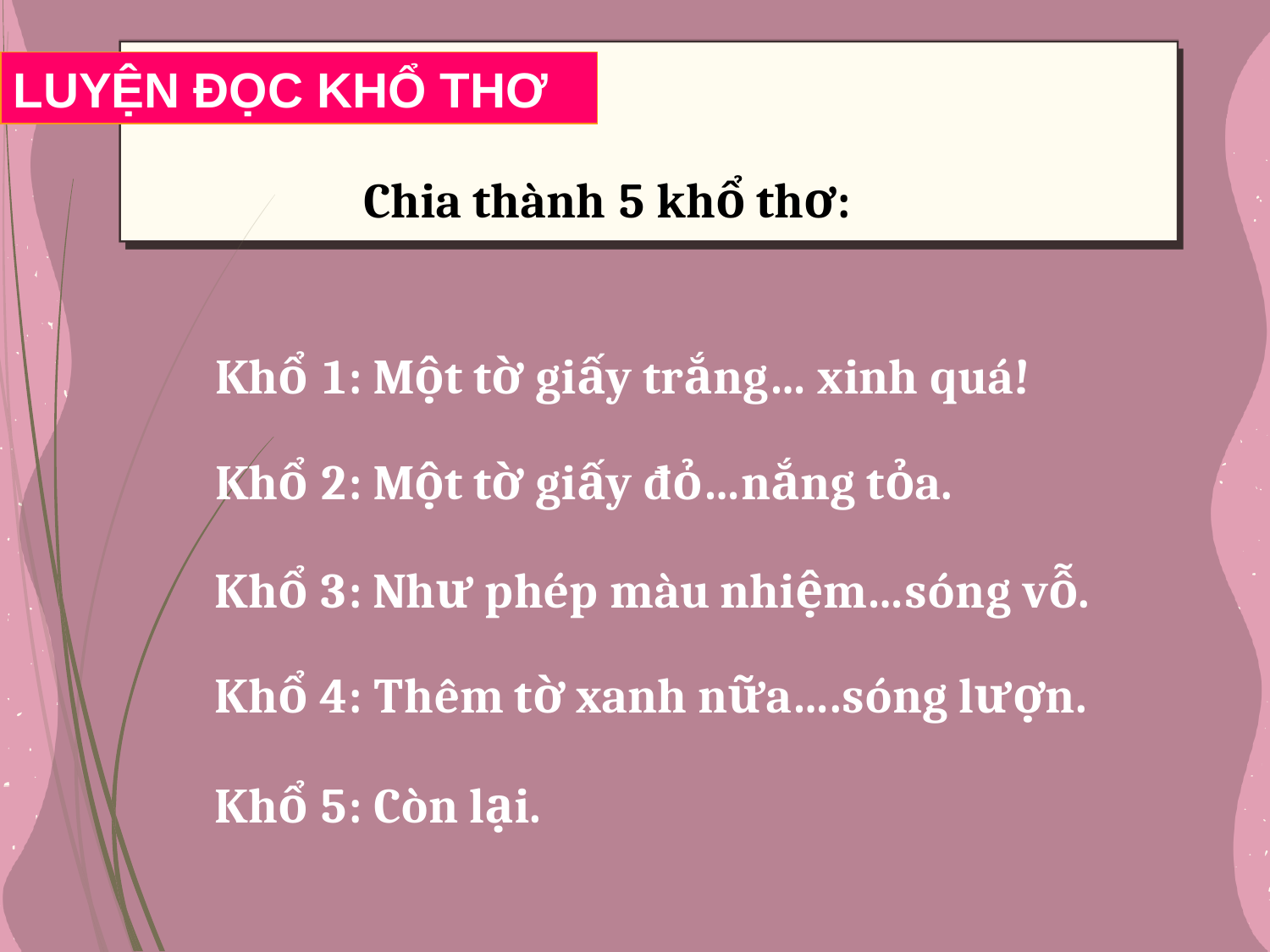

LUYỆN ĐỌC KHỔ THƠ
Chia thành 5 khổ thơ:
Khổ 1: Một tờ giấy trắng… xinh quá!
Khổ 2: Một tờ giấy đỏ…nắng tỏa.
Khổ 3: Như phép màu nhiệm…sóng vỗ.
Khổ 4: Thêm tờ xanh nữa….sóng lượn.
Khổ 5: Còn lại.